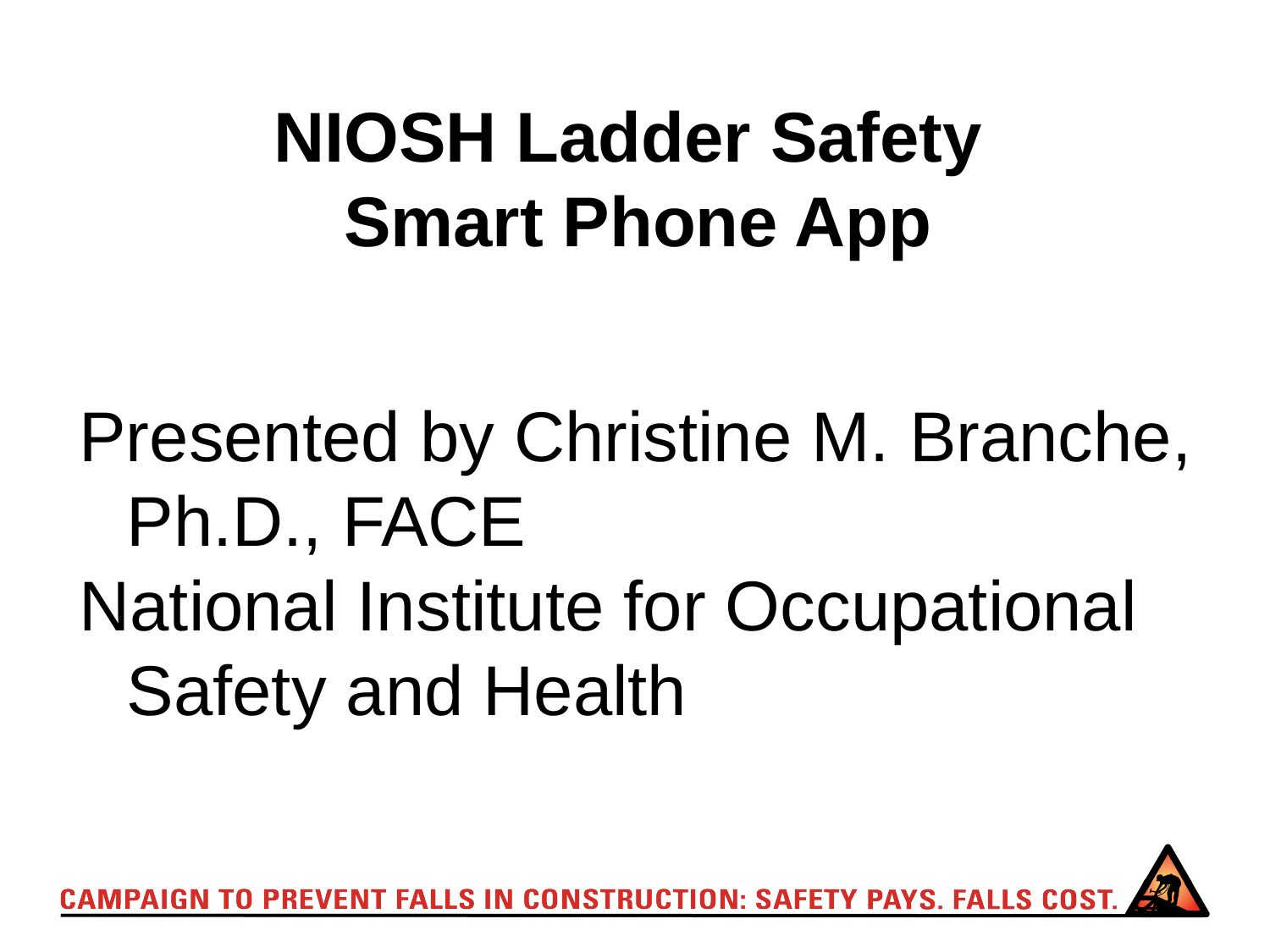

# NIOSH Ladder Safety Smart Phone App

Presented by Christine M. Branche, Ph.D., FACE
National Institute for Occupational Safety and Health